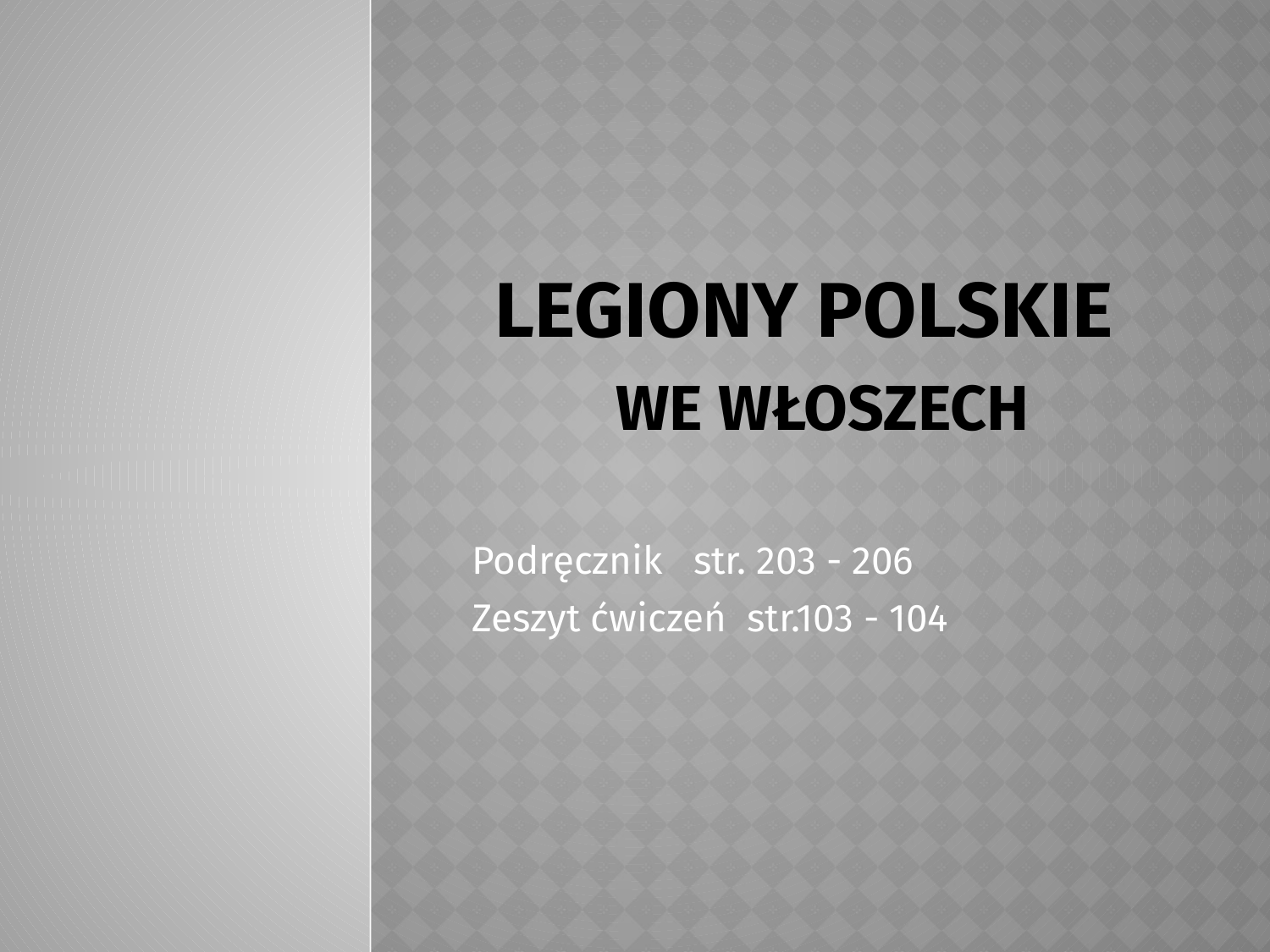

# Legiony polskie we włoszech
Podręcznik   str. 203 - 206
Zeszyt ćwiczeń  str.103 - 104